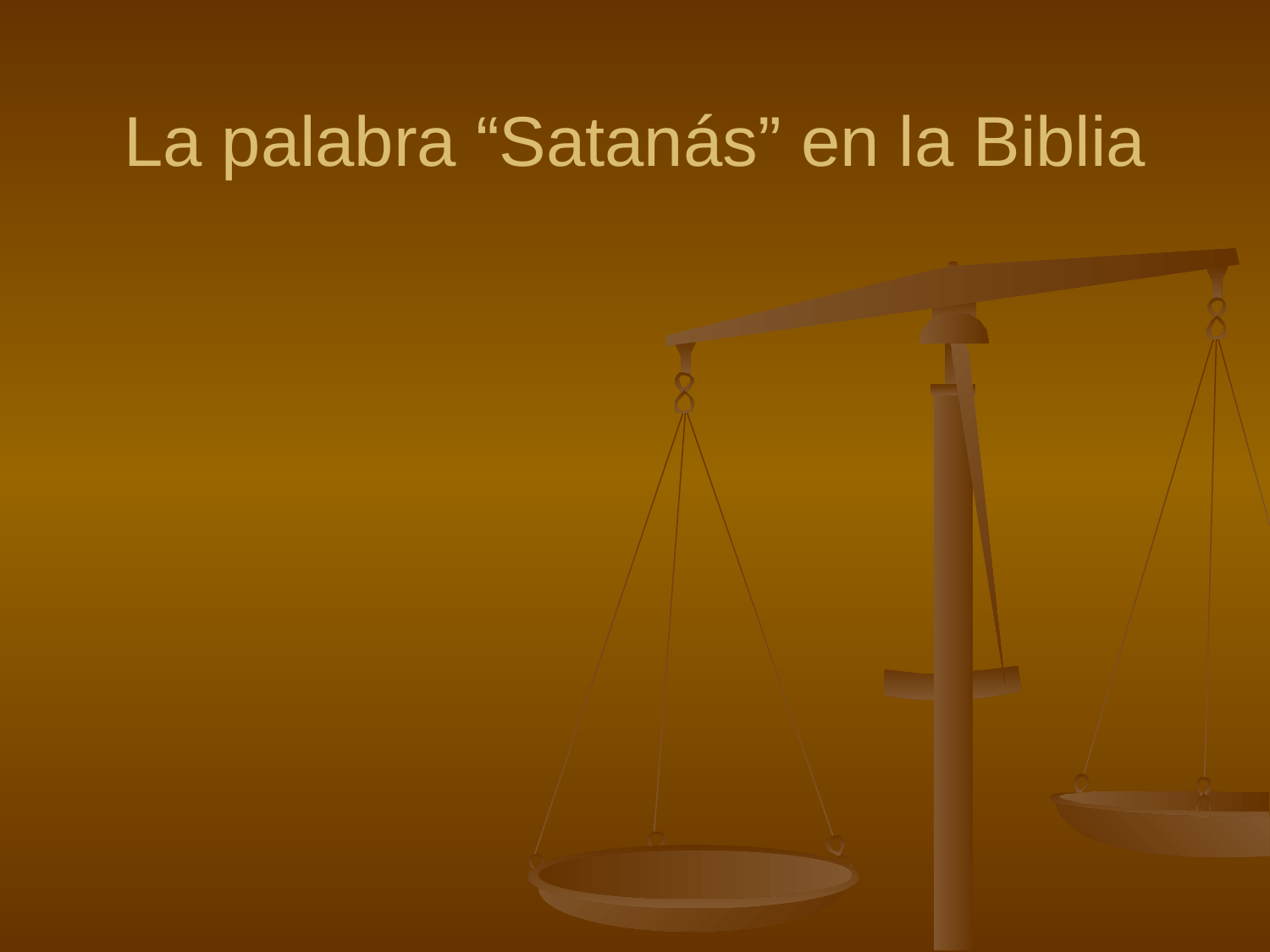

# La palabra “Satanás” en la Biblia